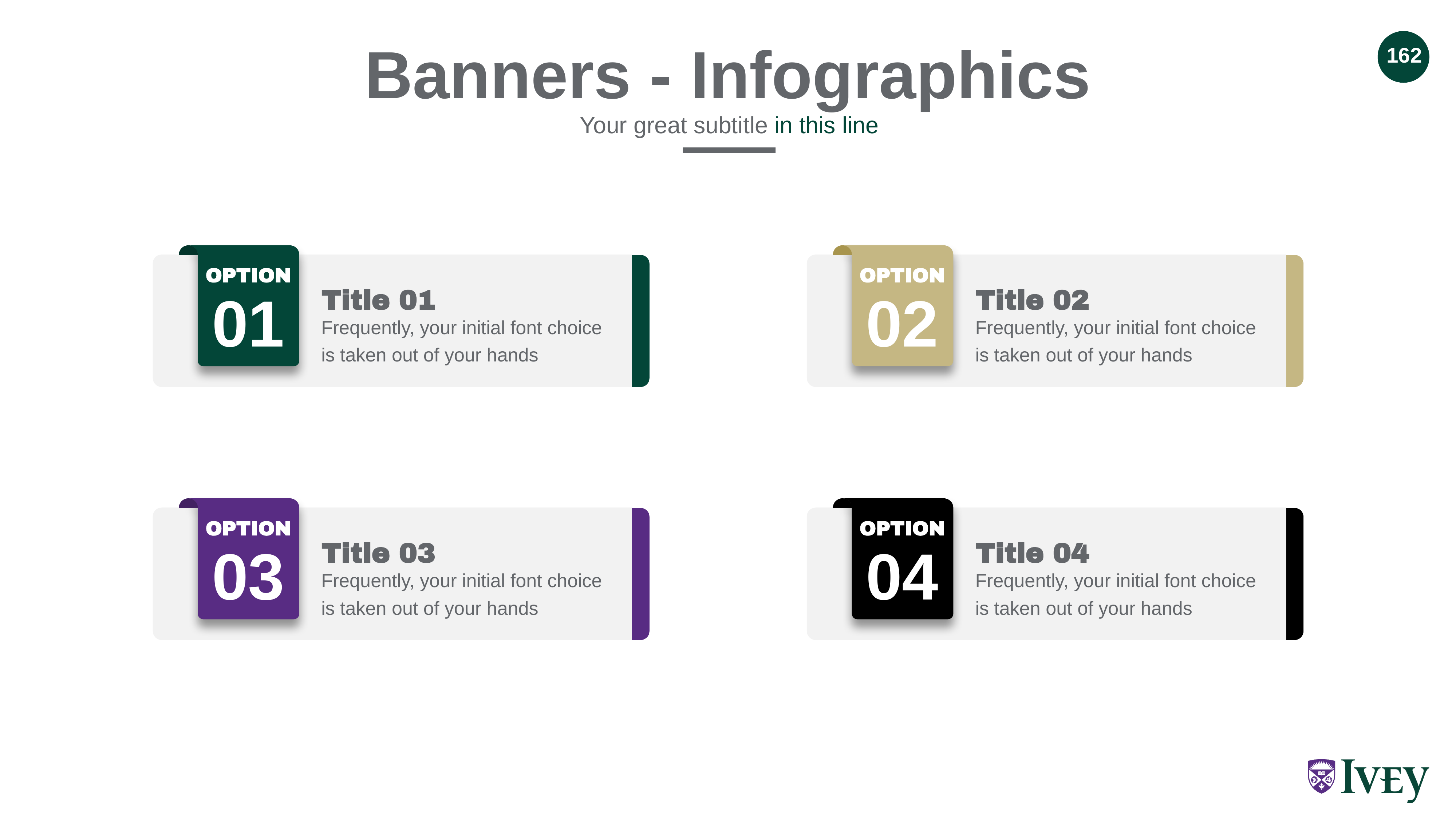

Banners - Infographics
Your great subtitle in this line

Title 01
Title 02
OPTION
OPTION
01
02
Frequently, your initial font choice is taken out of your hands
Frequently, your initial font choice is taken out of your hands

Title 03
Title 04
OPTION
OPTION
03
04
Frequently, your initial font choice is taken out of your hands
Frequently, your initial font choice is taken out of your hands